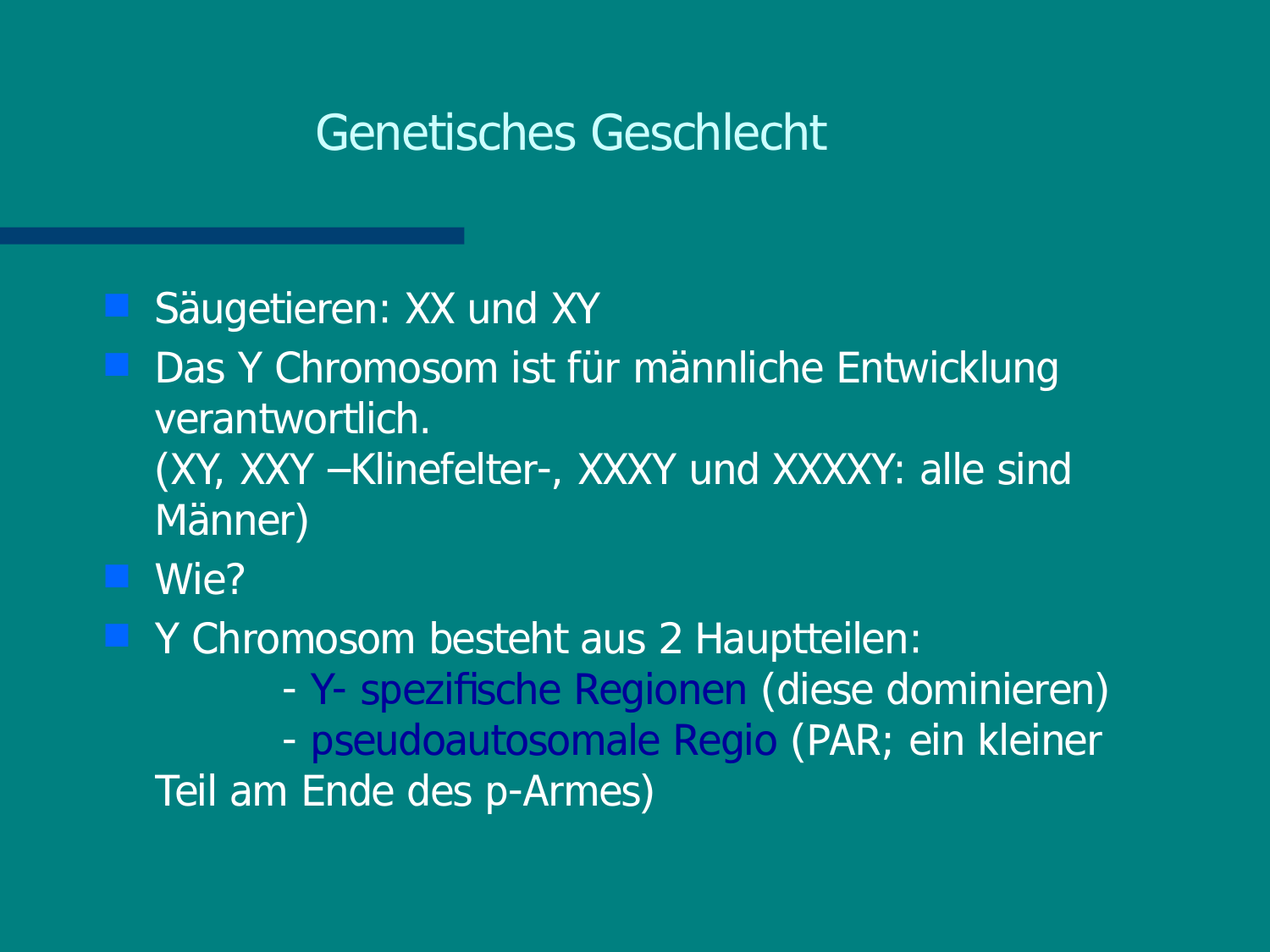

# Genetisches Geschlecht
Säugetieren: XX und XY
Das Y Chromosom ist für männliche Entwicklung verantwortlich.
(XY, XXY –Klinefelter-, XXXY und XXXXY: alle sind Männer)
Wie?
Y Chromosom besteht aus 2 Hauptteilen:
	- Y- spezifische Regionen (diese dominieren)
	- pseudoautosomale Regio (PAR; ein kleiner Teil am Ende des p-Armes)